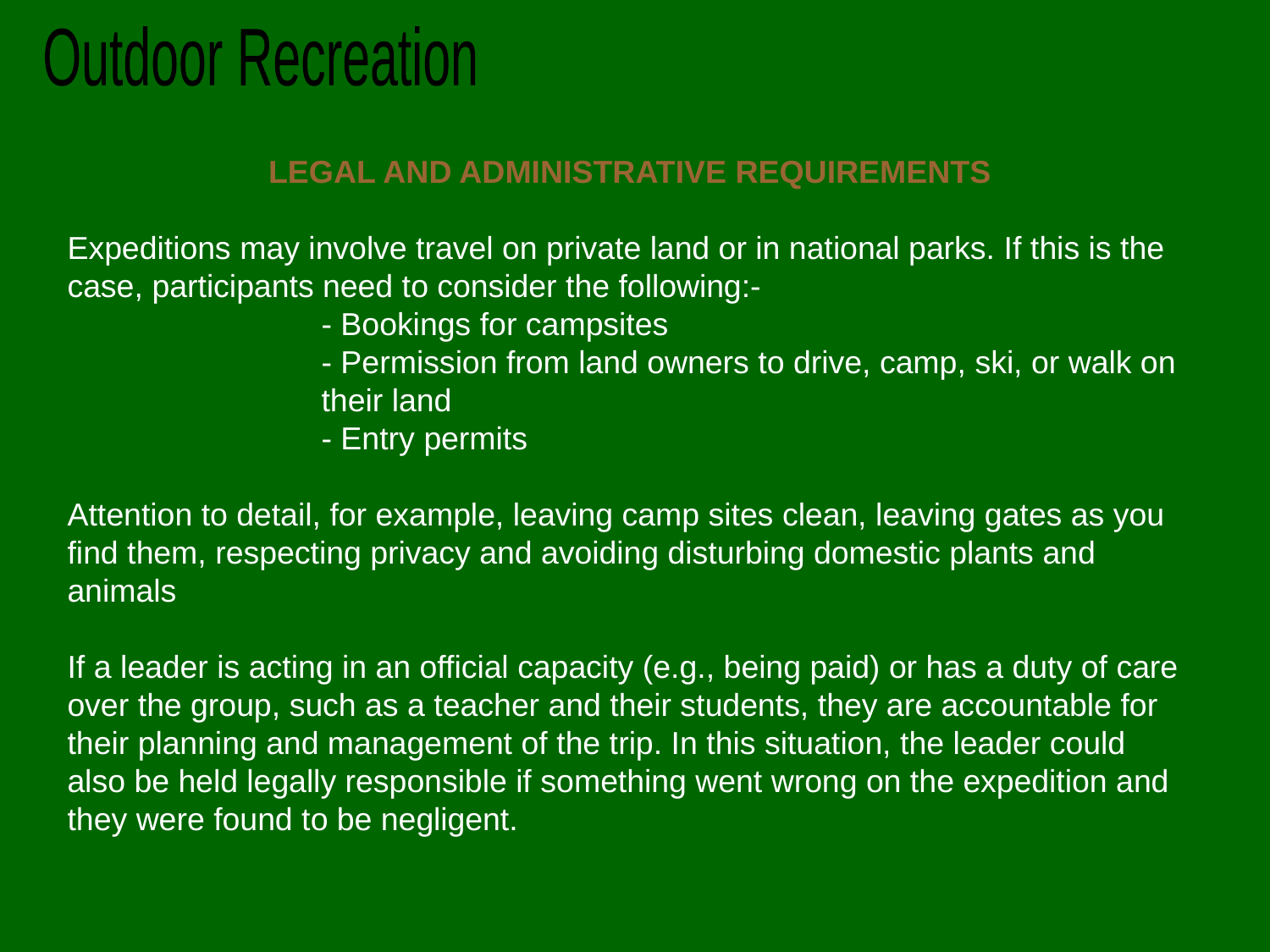

Outdoor Recreation

LEGAL AND ADMINISTRATIVE REQUIREMENTS

Expeditions may involve travel on private land or in national parks. If this is the case, participants need to consider the following:-
		- Bookings for campsites
		- Permission from land owners to drive, camp, ski, or walk on 		their land
		- Entry permits

Attention to detail, for example, leaving camp sites clean, leaving gates as you find them, respecting privacy and avoiding disturbing domestic plants and animals

If a leader is acting in an official capacity (e.g., being paid) or has a duty of care over the group, such as a teacher and their students, they are accountable for their planning and management of the trip. In this situation, the leader could also be held legally responsible if something went wrong on the expedition and they were found to be negligent.